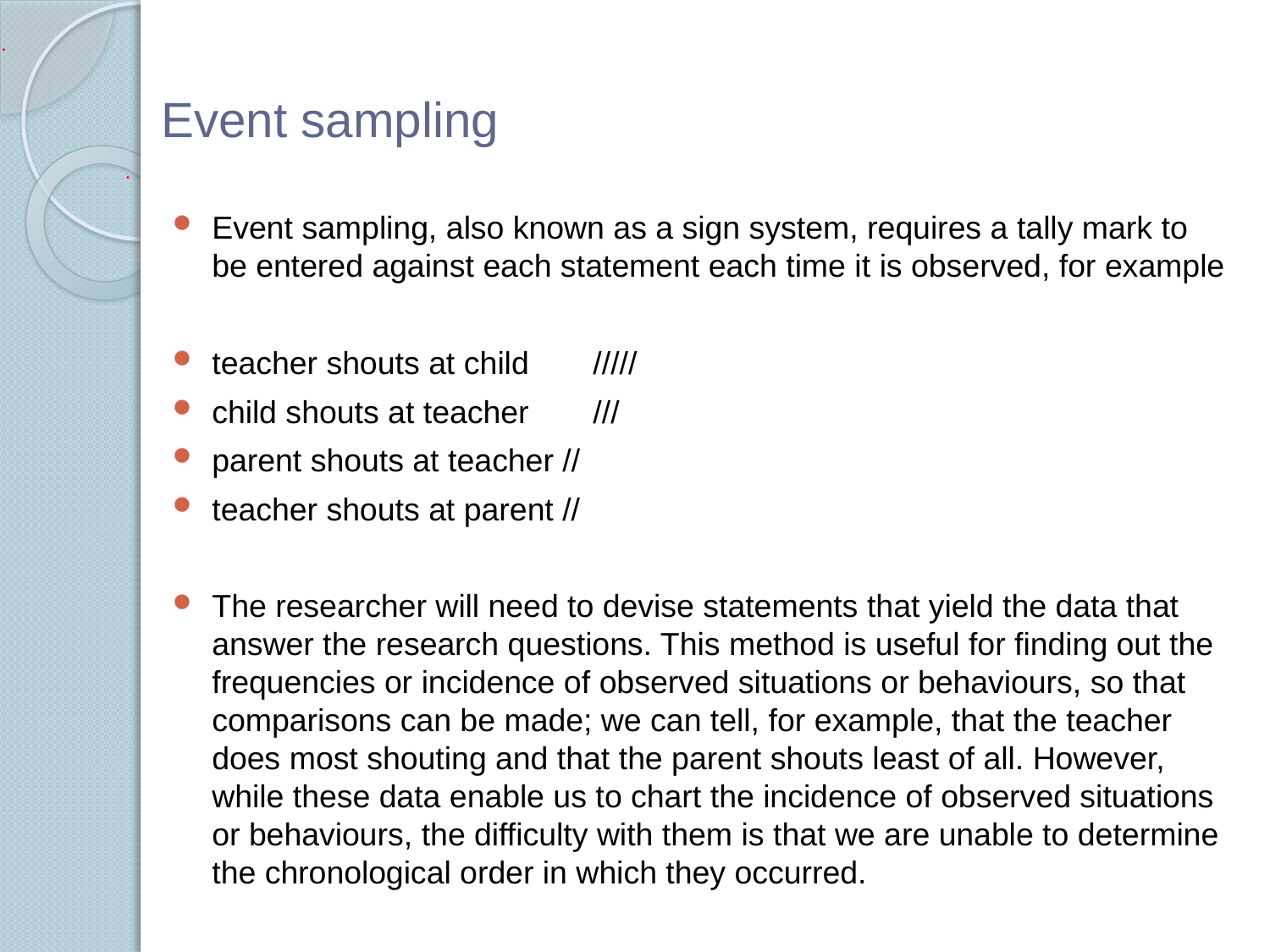

# Event sampling
Event sampling, also known as a sign system, requires a tally mark to be entered against each statement each time it is observed, for example

teacher shouts at child 	/////
child shouts at teacher 	///
parent shouts at teacher //
teacher shouts at parent //

The researcher will need to devise statements that yield the data that answer the research questions. This method is useful for finding out the frequencies or incidence of observed situations or behaviours, so that comparisons can be made; we can tell, for example, that the teacher does most shouting and that the parent shouts least of all. However, while these data enable us to chart the incidence of observed situations or behaviours, the difficulty with them is that we are unable to determine the chronological order in which they occurred.